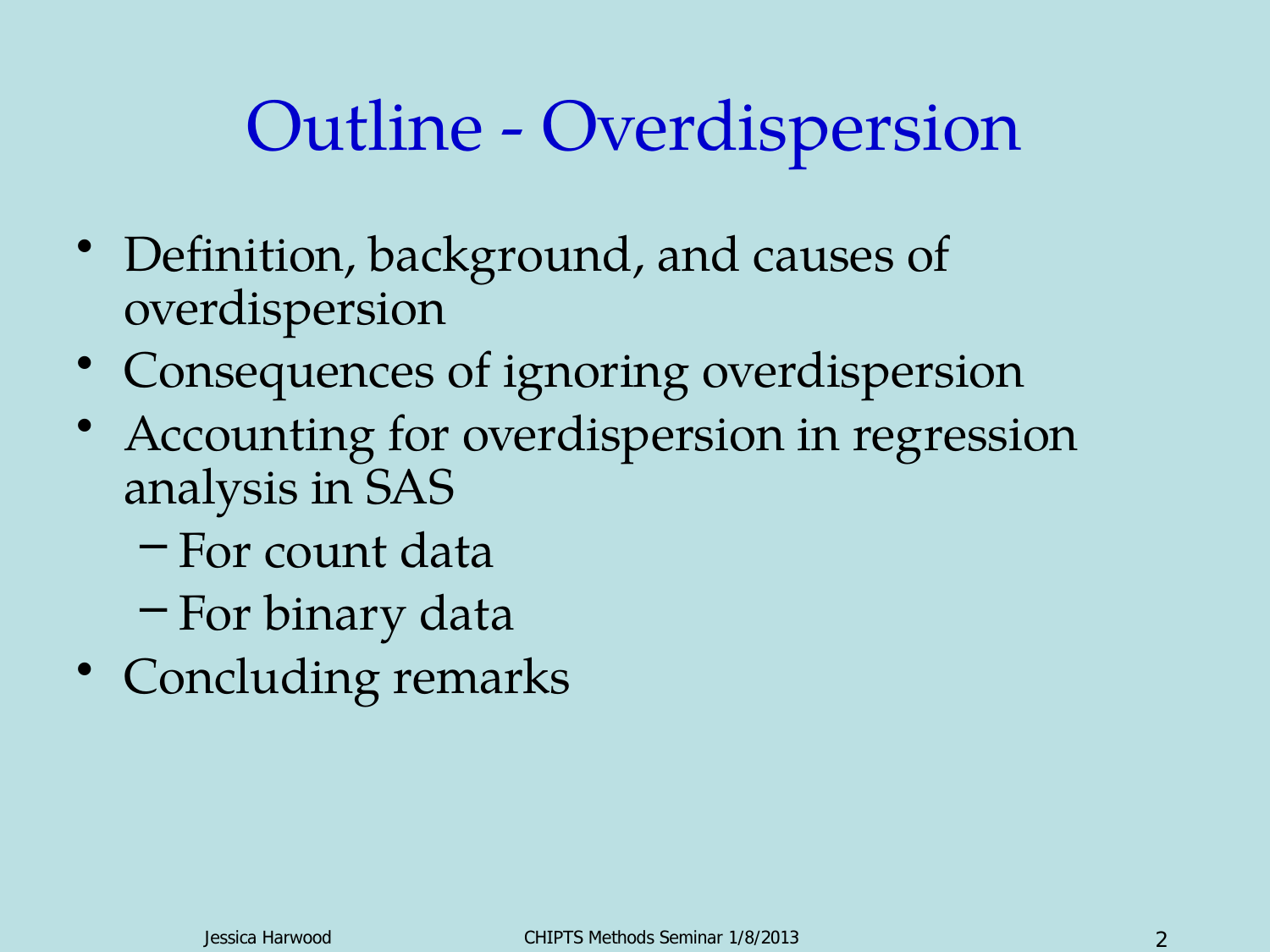

# Outline - Overdispersion
Definition, background, and causes of overdispersion
Consequences of ignoring overdispersion
Accounting for overdispersion in regression analysis in SAS
For count data
For binary data
Concluding remarks

Jessica Harwood                                   CHIPTS Methods Seminar 1/8/2013
2